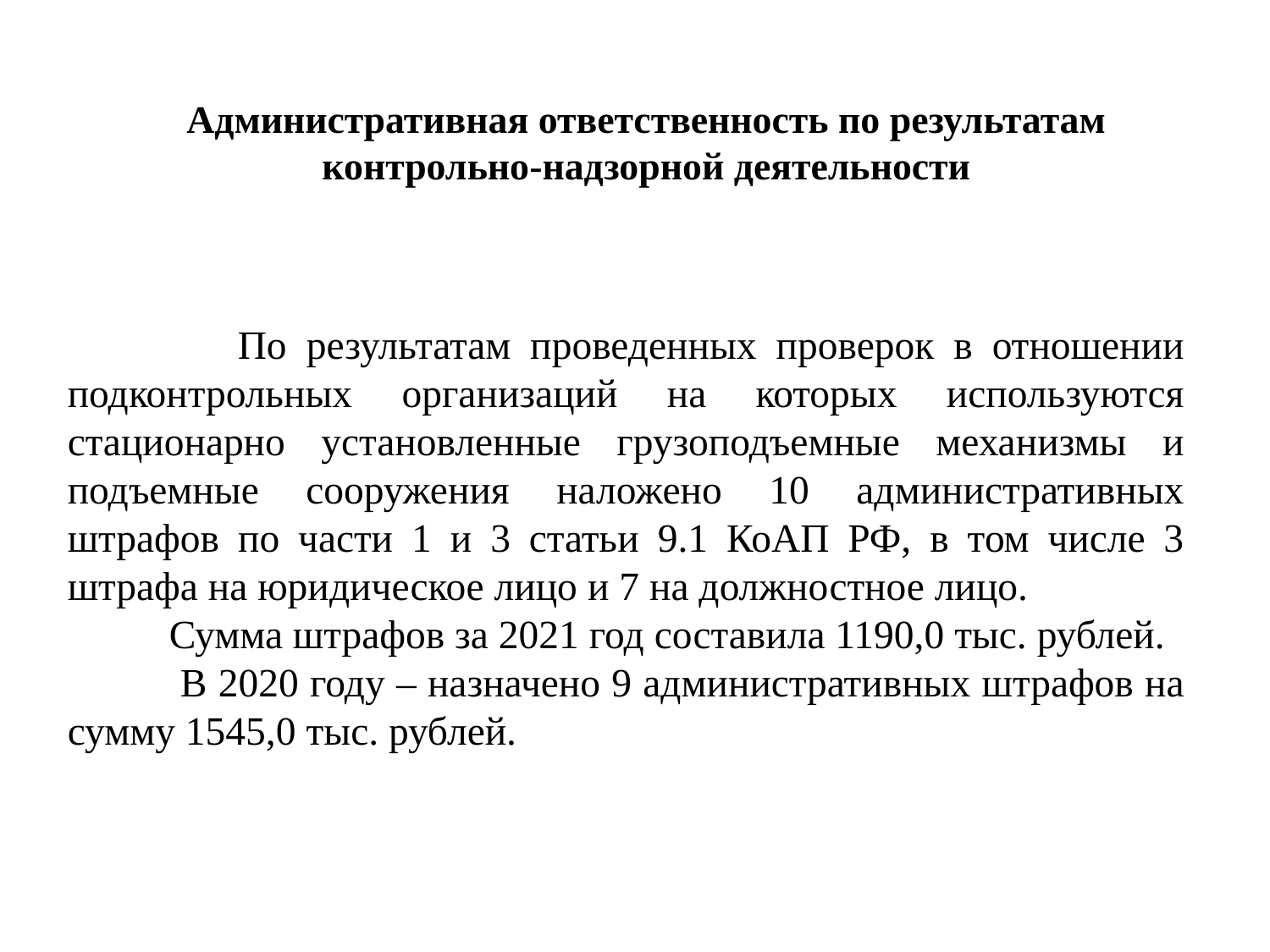

# Административная ответственность по результатам контрольно-надзорной деятельности
          По результатам проведенных проверок в отношении подконтрольных организаций на которых используются стационарно установленные грузоподъемные механизмы и подъемные сооружения наложено 10 административных штрафов по части 1 и 3 статьи 9.1 КоАП РФ, в том числе 3 штрафа на юридическое лицо и 7 на должностное лицо.
          Сумма штрафов за 2021 год составила 1190,0 тыс. рублей.
          В 2020 году – назначено 9 административных штрафов на сумму 1545,0 тыс. рублей.